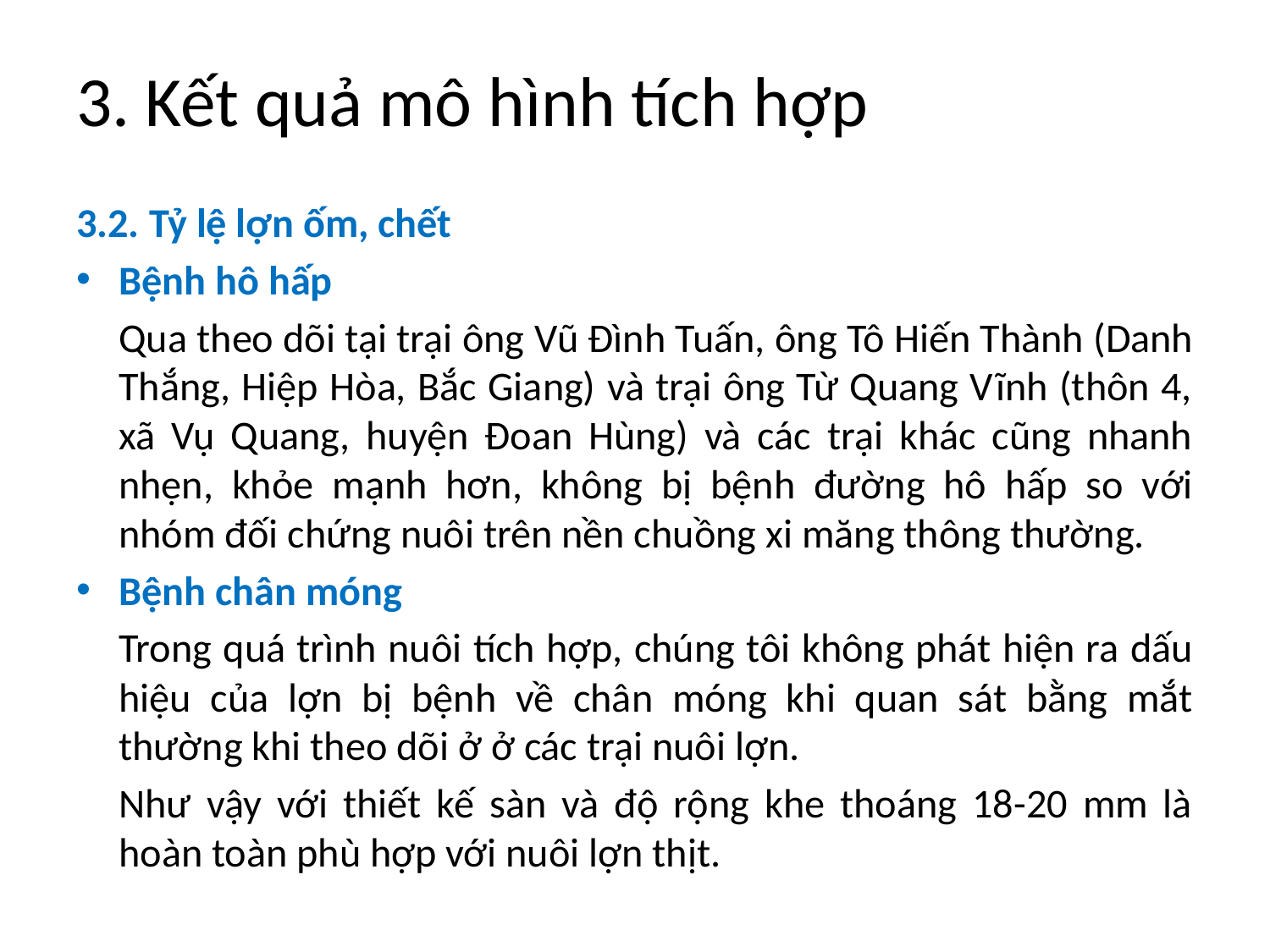

# 3. Kết quả mô hình tích hợp
3.2. Tỷ lệ lợn ốm, chết
Bệnh hô hấp
	Qua theo dõi tại trại ông Vũ Đình Tuấn, ông Tô Hiến Thành (Danh Thắng, Hiệp Hòa, Bắc Giang) và trại ông Từ Quang Vĩnh (thôn 4, xã Vụ Quang, huyện Đoan Hùng) và các trại khác cũng nhanh nhẹn, khỏe mạnh hơn, không bị bệnh đường hô hấp so với nhóm đối chứng nuôi trên nền chuồng xi măng thông thường.
Bệnh chân móng
	Trong quá trình nuôi tích hợp, chúng tôi không phát hiện ra dấu hiệu của lợn bị bệnh về chân móng khi quan sát bằng mắt thường khi theo dõi ở ở các trại nuôi lợn.
	Như vậy với thiết kế sàn và độ rộng khe thoáng 18-20 mm là hoàn toàn phù hợp với nuôi lợn thịt.